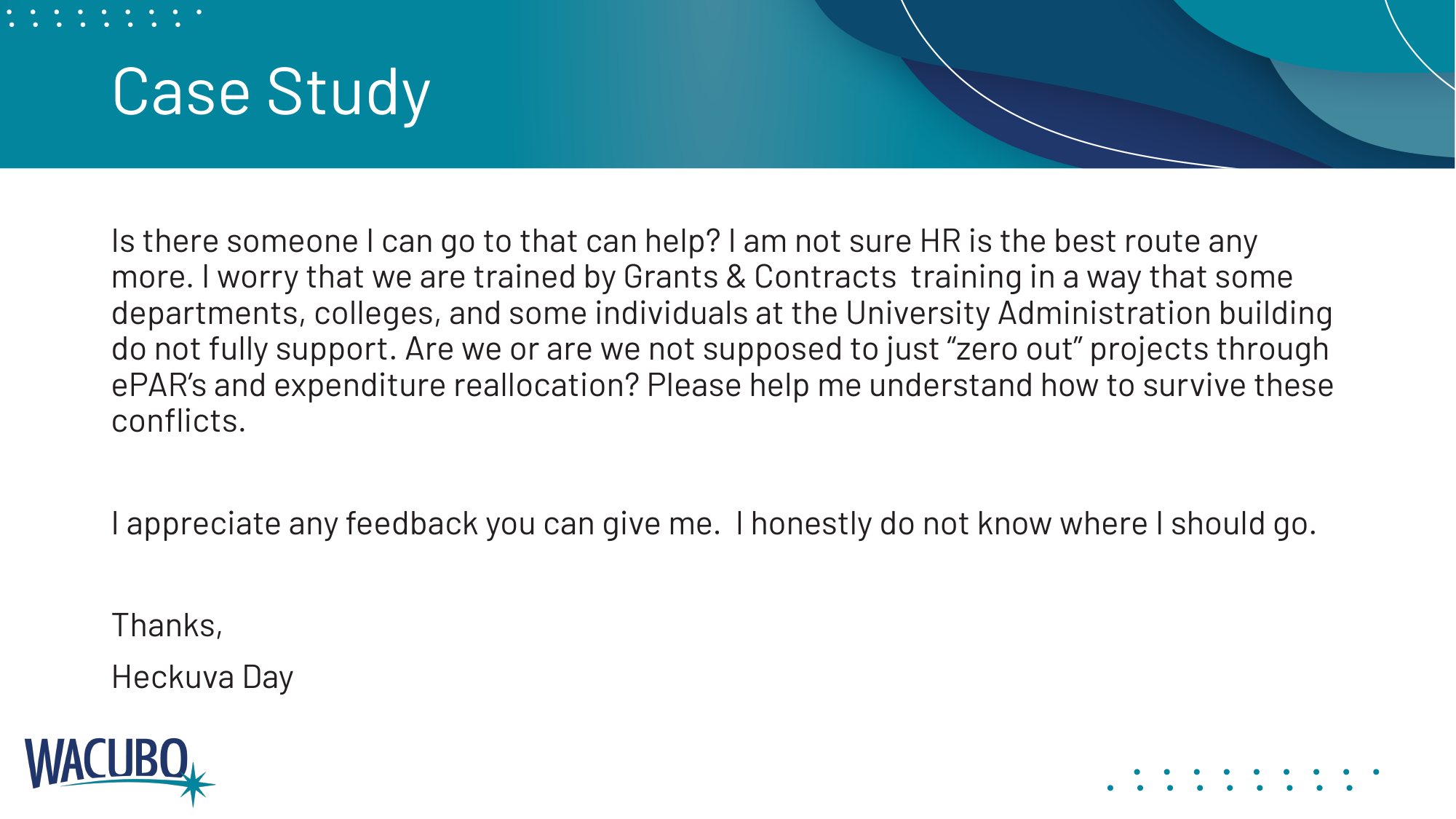

# Case Study
Is there someone I can go to that can help? I am not sure HR is the best route any more. I worry that we are trained by Grants & Contracts  training in a way that some departments, colleges, and some individuals at the University Administration building do not fully support. Are we or are we not supposed to just “zero out” projects through ePAR’s and expenditure reallocation? Please help me understand how to survive these conflicts.

I appreciate any feedback you can give me.  I honestly do not know where I should go.

Thanks,
Heckuva Day